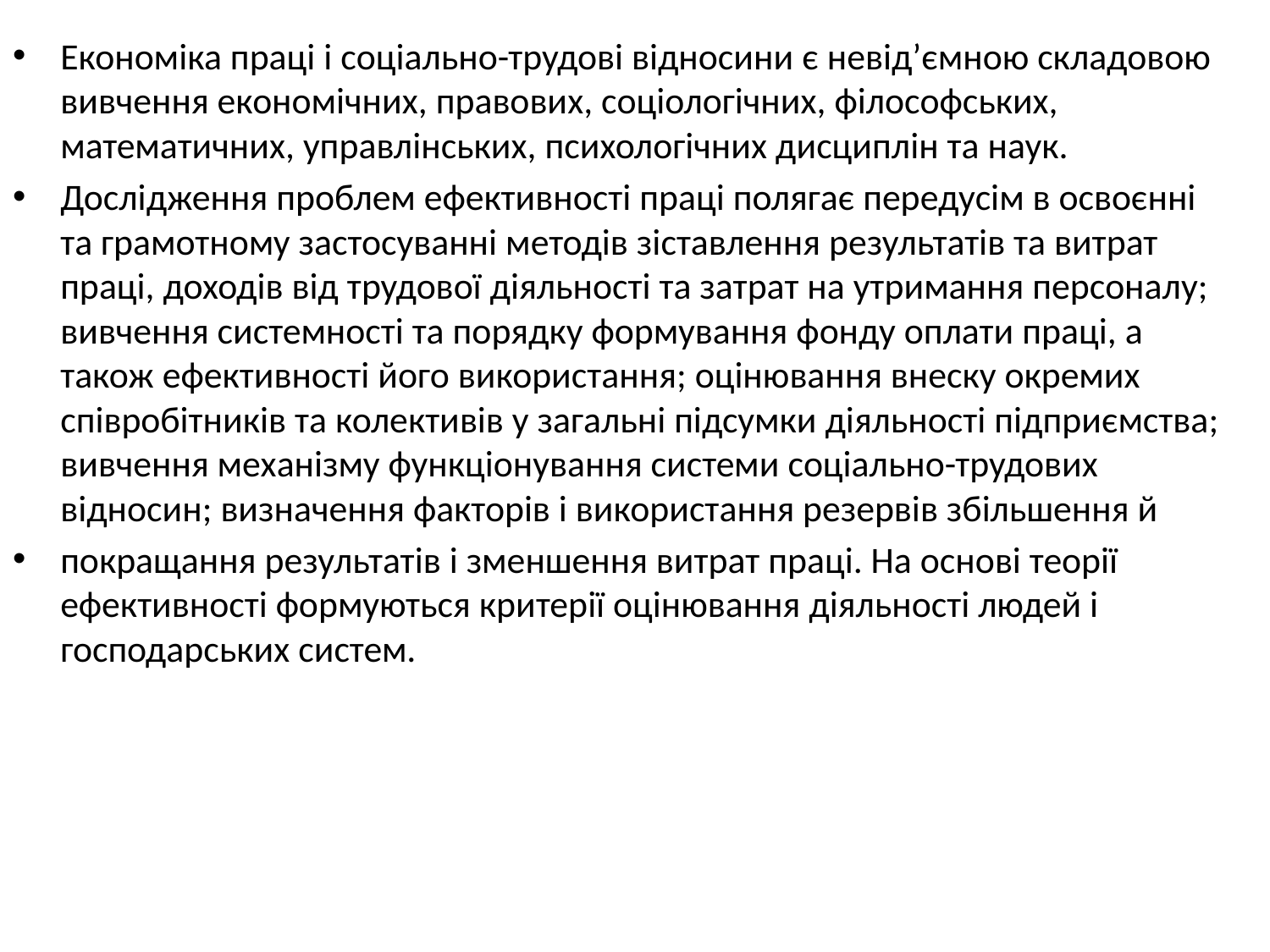

#
Економіка праці і соціально-трудові відносини є невід’ємною складовою вивчення економічних, правових, соціологічних, філософських, математичних, управлінських, психологічних дисциплін та наук.
Дослідження проблем ефективності праці полягає передусім в освоєнні та грамотному застосуванні методів зіставлення результатів та витрат праці, доходів від трудової діяльності та затрат на утримання персоналу; вивчення системності та порядку формування фонду оплати праці, а також ефективності його використання; оцінювання внеску окремих співробітників та колективів у загальні підсумки діяльності підприємства; вивчення механізму функціонування системи соціально-трудових відносин; визначення факторів і використання резервів збільшення й
покращання результатів і зменшення витрат праці. На основі теорії ефективності формуються критерії оцінювання діяльності людей і господарських систем.